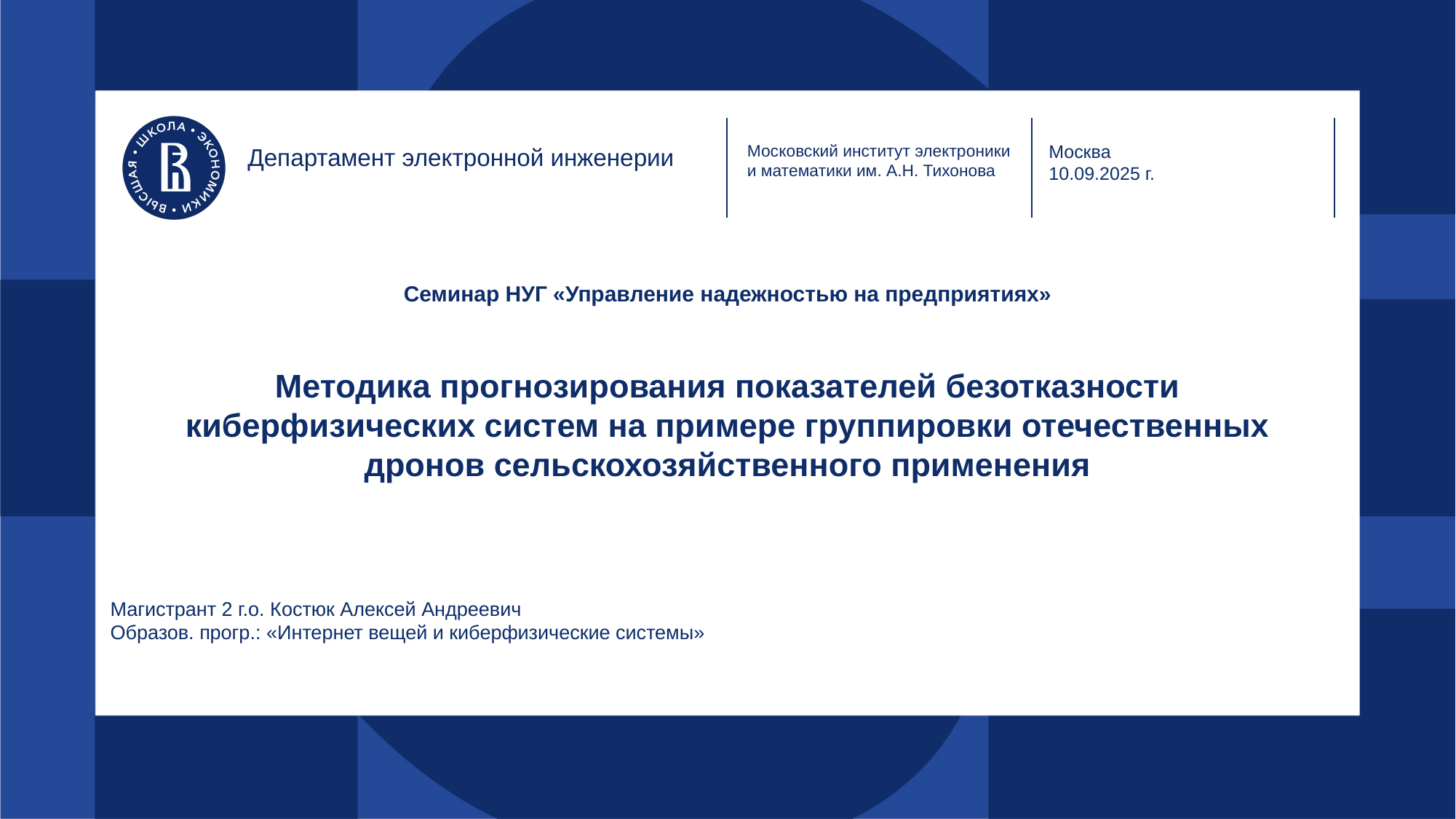

Московский институт электроники и математики им. А.Н. Тихонова
Москва
10.09.2025 г.
Департамент электронной инженерии
# Семинар НУГ «Управление надежностью на предприятиях» Методика прогнозирования показателей безотказности киберфизических систем на примере группировки отечественных дронов сельскохозяйственного применения
Магистрант 2 г.о. Костюк Алексей Андреевич
Образов. прогр.: «Интернет вещей и киберфизические системы»